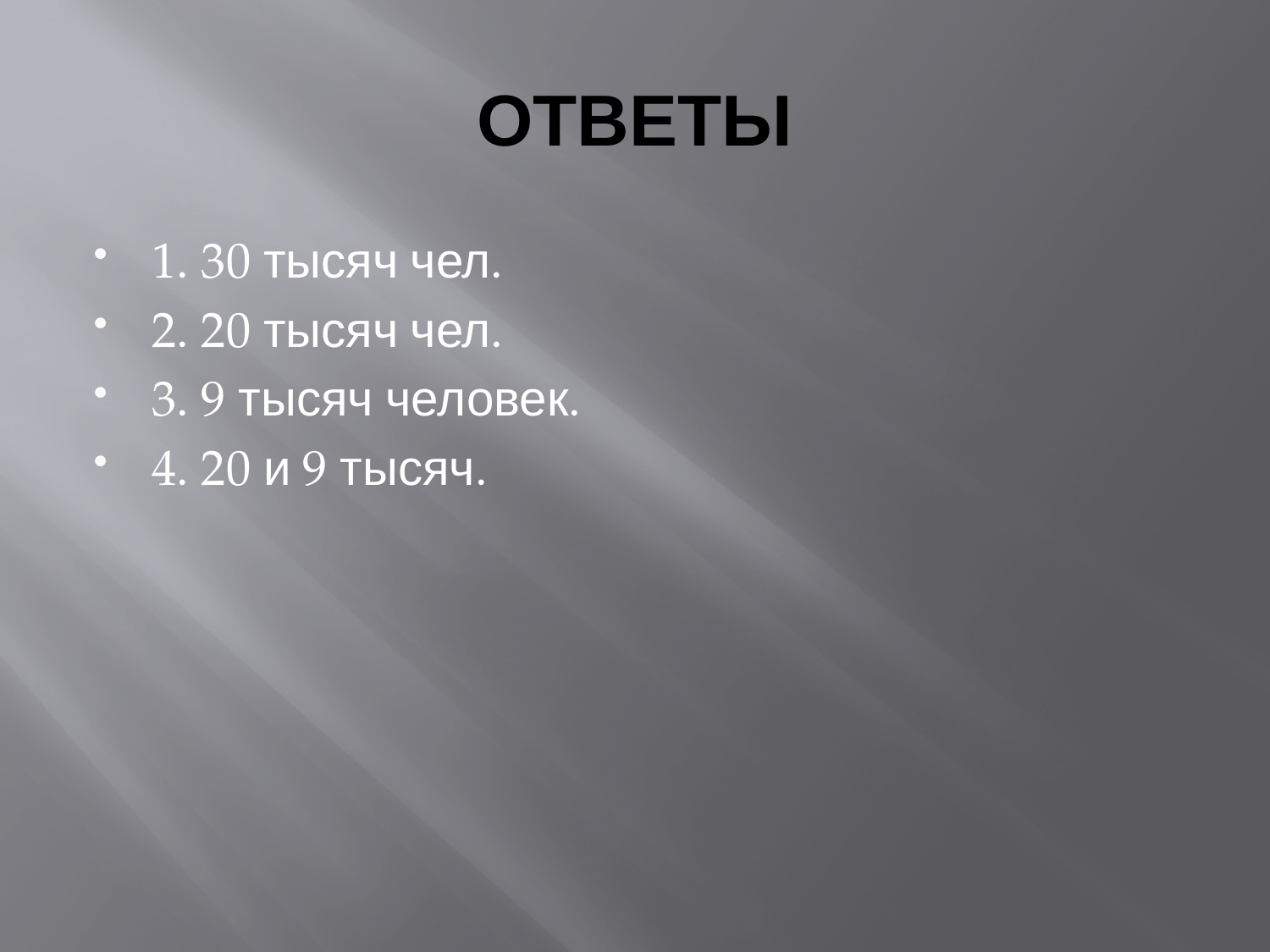

# ОТВЕТЫ
1. 30 тысяч чел.
2. 20 тысяч чел.
3. 9 тысяч человек.
4. 20 и 9 тысяч.